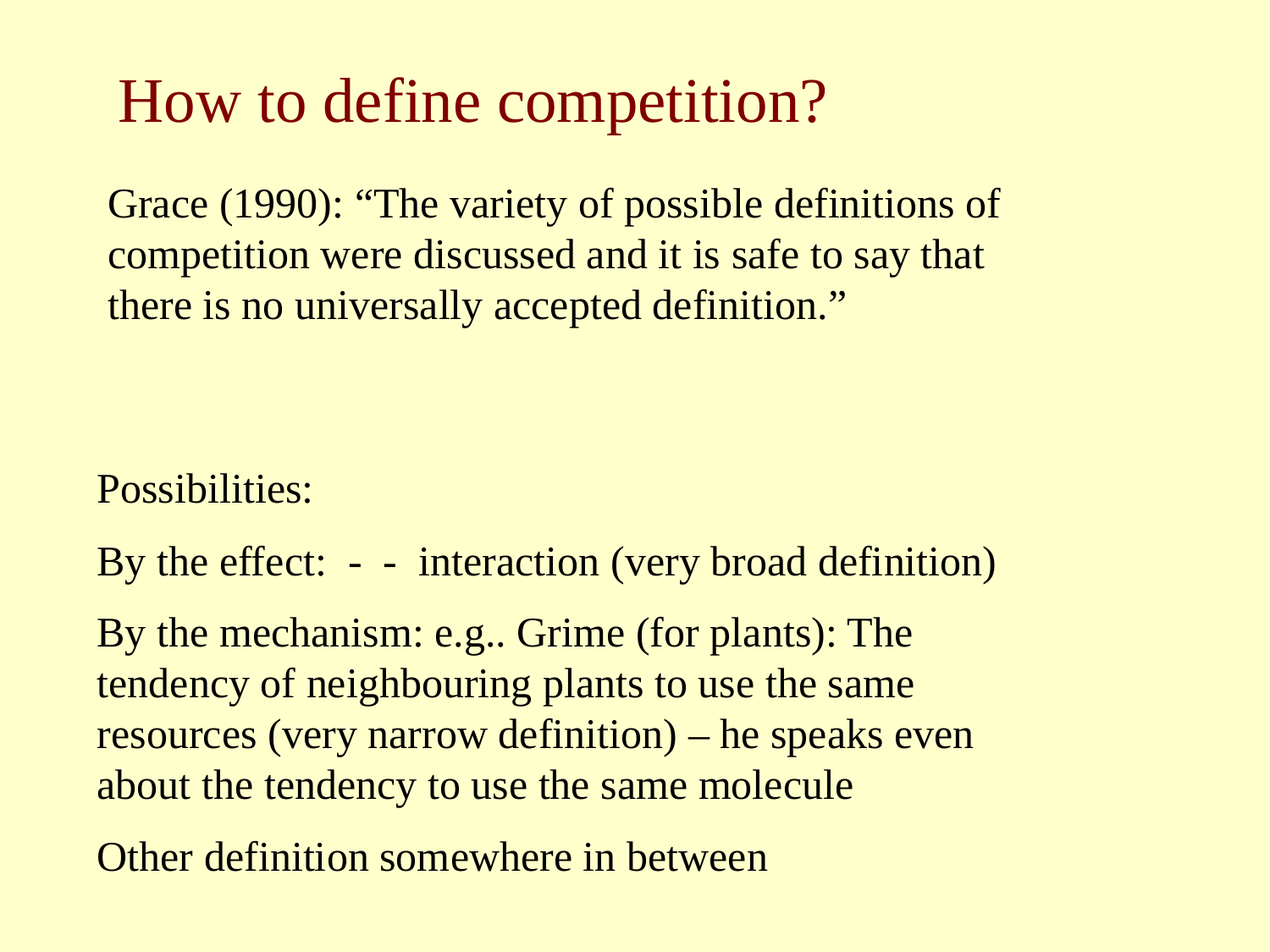

How to define competition?
Grace (1990): “The variety of possible definitions of competition were discussed and it is safe to say that there is no universally accepted definition.”
Possibilities:
By the effect:  -  -  interaction (very broad definition)
By the mechanism: e.g.. Grime (for plants): The tendency of neighbouring plants to use the same resources (very narrow definition) – he speaks even about the tendency to use the same molecule
Other definition somewhere in between